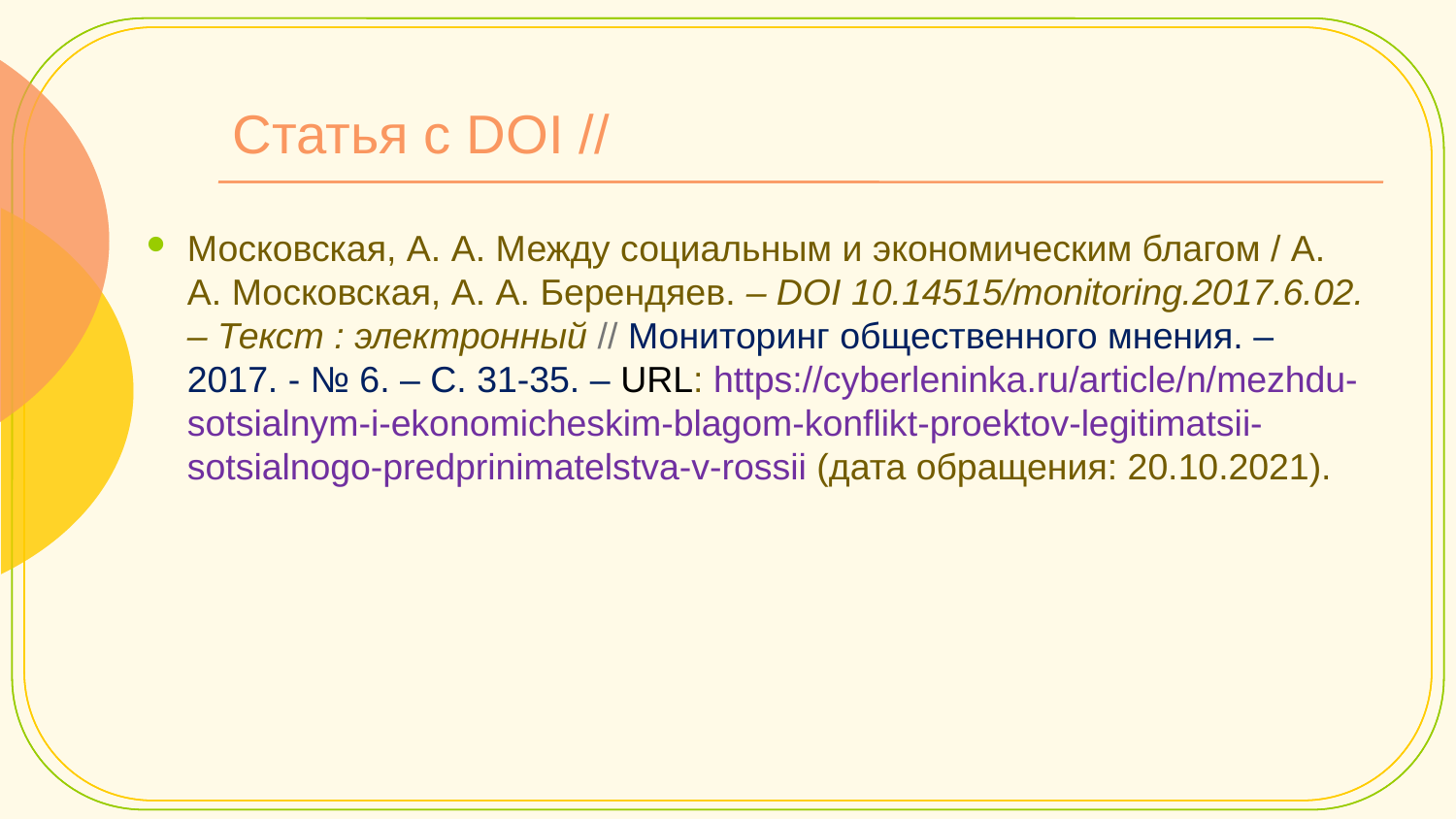

# Статья с DOI //
Московская, А. А. Между социальным и экономическим благом / А. А. Московская, А. А. Берендяев. – DOI 10.14515/monitoring.2017.6.02. – Текст : электронный // Мониторинг общественного мнения. – 2017. - № 6. – С. 31-35. – URL: https://cyberleninka.ru/article/n/mezhdu-sotsialnym-i-ekonomicheskim-blagom-konflikt-proektov-legitimatsii-sotsialnogo-predprinimatelstva-v-rossii (дата обращения: 20.10.2021).